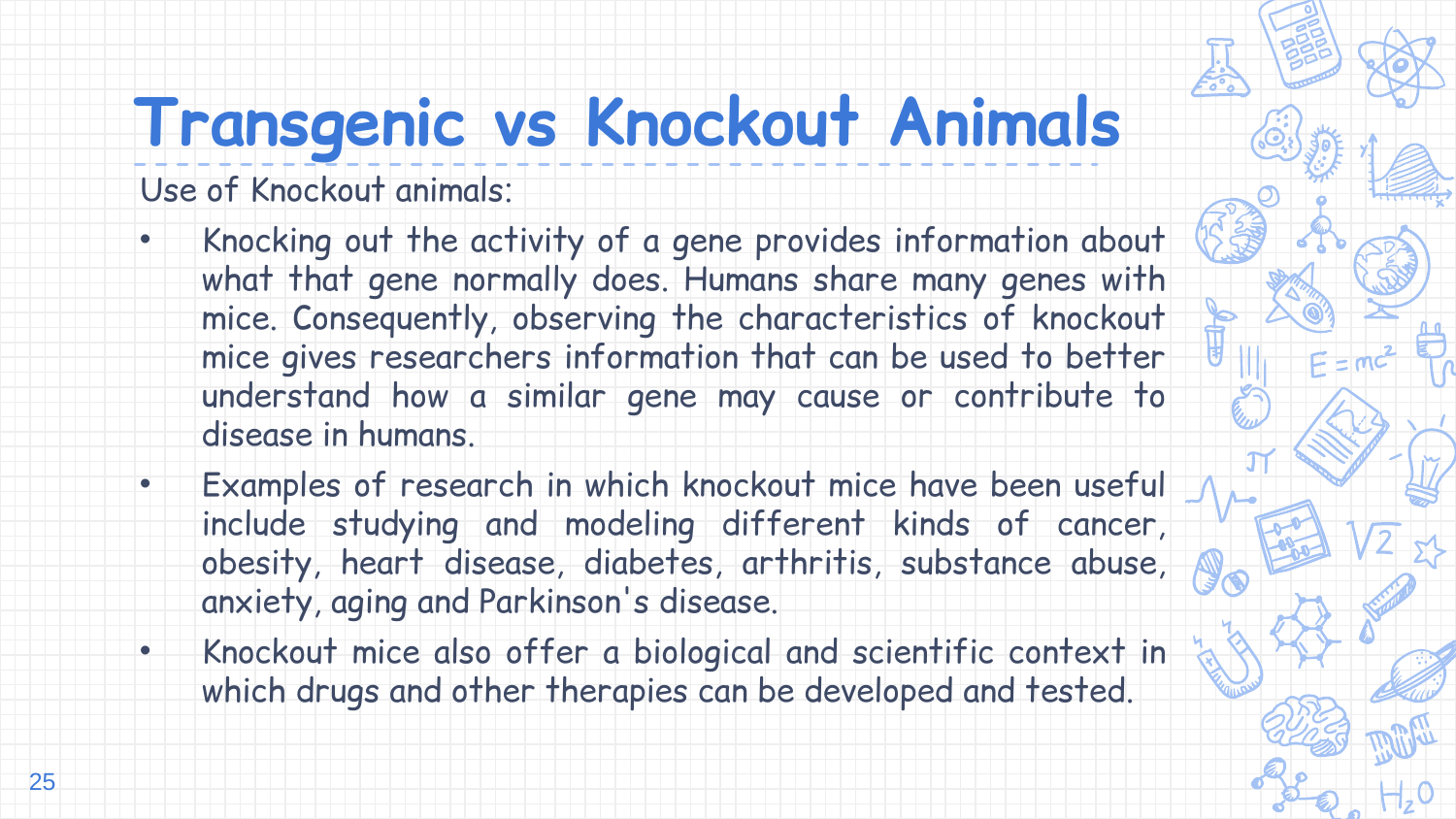

# Transgenic vs Knockout Animals
Use of Knockout animals:
Knocking out the activity of a gene provides information about what that gene normally does. Humans share many genes with mice. Consequently, observing the characteristics of knockout mice gives researchers information that can be used to better understand how a similar gene may cause or contribute to disease in humans.
Examples of research in which knockout mice have been useful include studying and modeling different kinds of cancer, obesity, heart disease, diabetes, arthritis, substance abuse, anxiety, aging and Parkinson's disease.
Knockout mice also offer a biological and scientific context in which drugs and other therapies can be developed and tested.
25